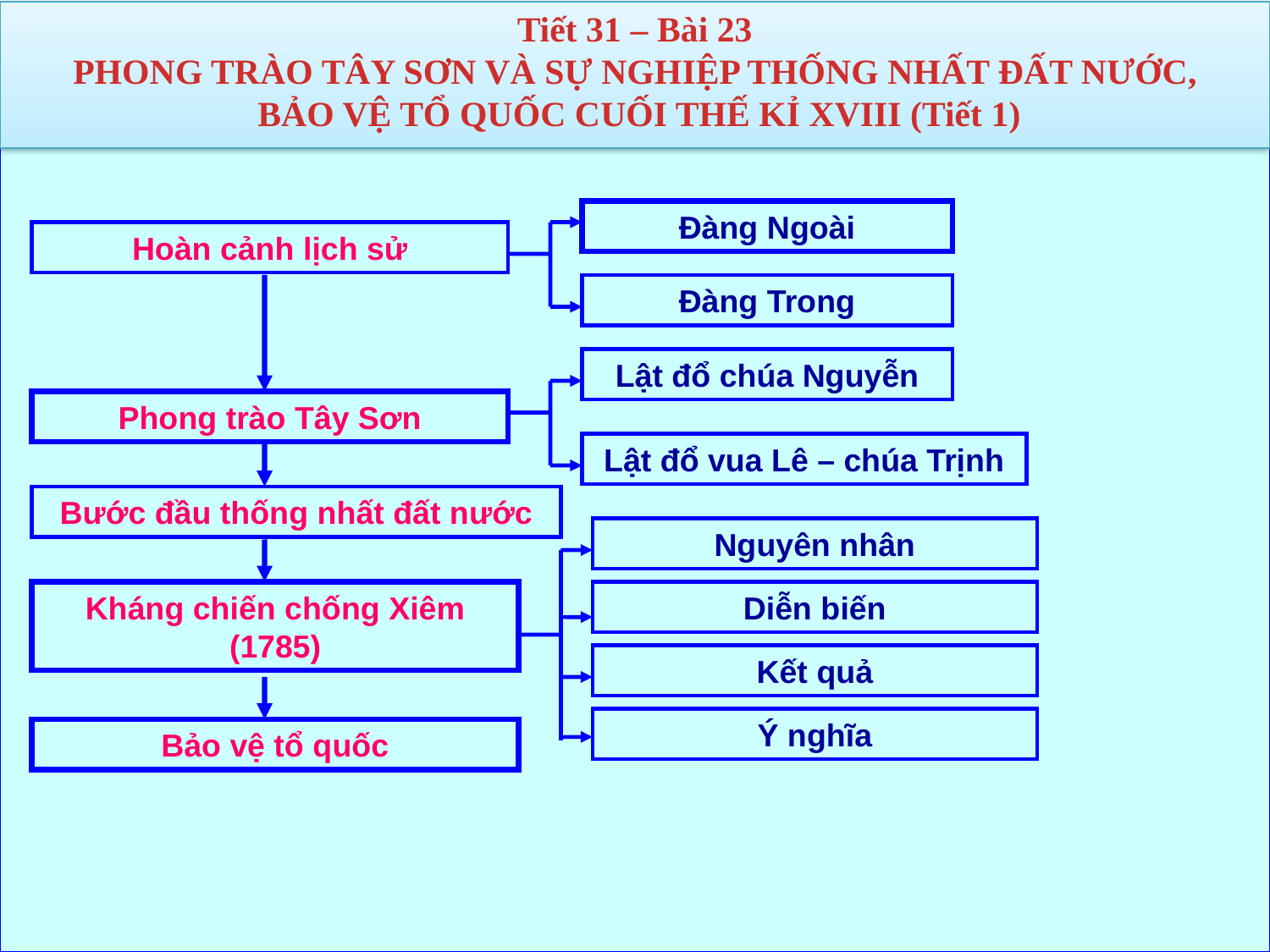

Tiết 31 – Bài 23
PHONG TRÀO TÂY SƠN VÀ SỰ NGHIỆP THỐNG NHẤT ĐẤT NƯỚC,
 BẢO VỆ TỔ QUỐC CUỐI THẾ KỈ XVIII (Tiết 1)

Đàng Ngoài
Hoàn cảnh lịch sử

Đàng Trong
Lật đổ chúa Nguyễn

Phong trào Tây Sơn
Lật đổ vua Lê – chúa Trịnh

Bước đầu thống nhất đất nước
Nguyên nhân

Kháng chiến chống Xiêm (1785)
Diễn biến
Kết quả

Ý nghĩa
Bảo vệ tổ quốc